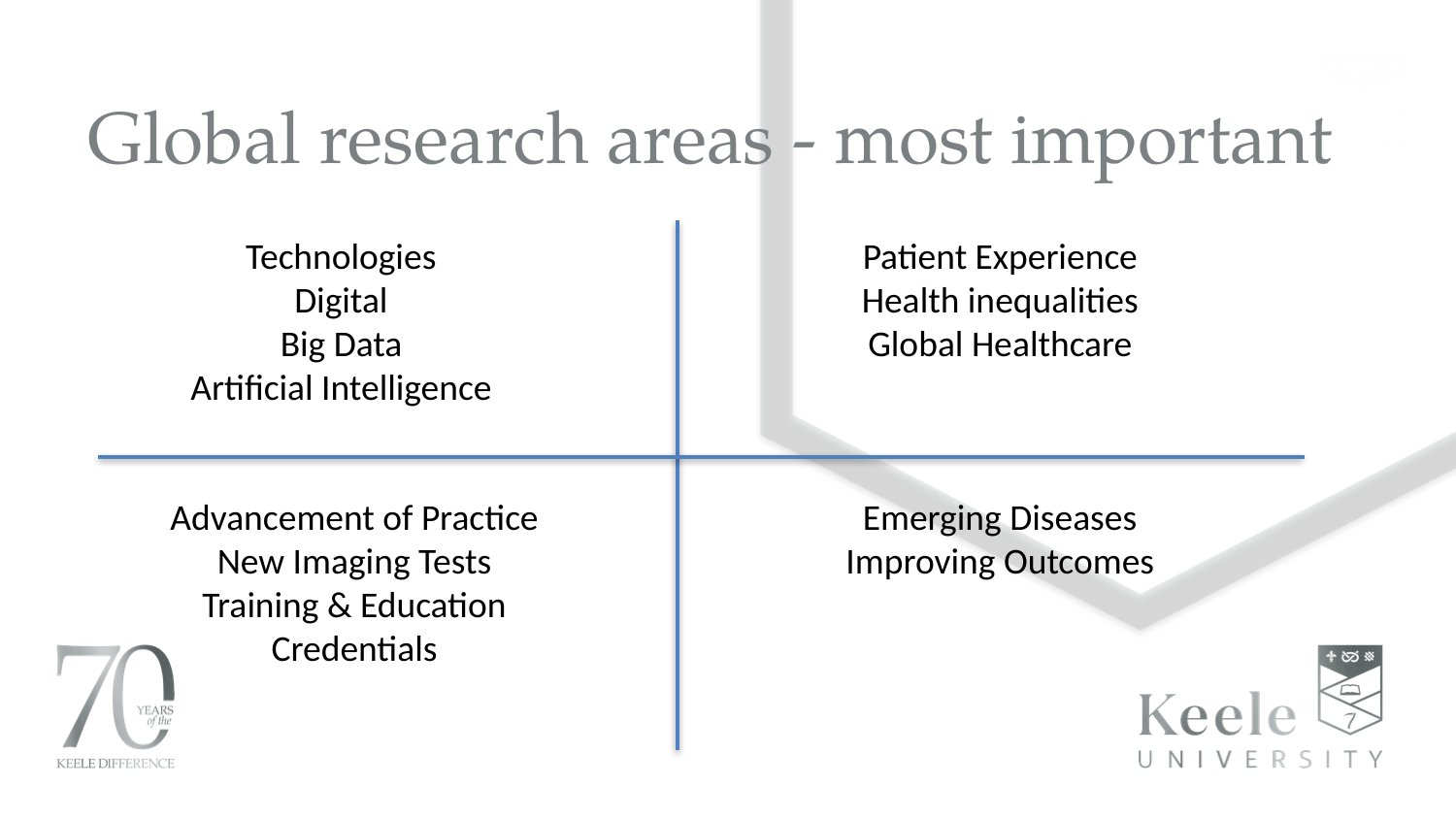

# Global research areas - most important
Technologies
Digital
Big Data
Artificial Intelligence
Patient Experience
Health inequalities
Global Healthcare
Advancement of Practice
New Imaging Tests
Training & Education
Credentials
Emerging Diseases
Improving Outcomes